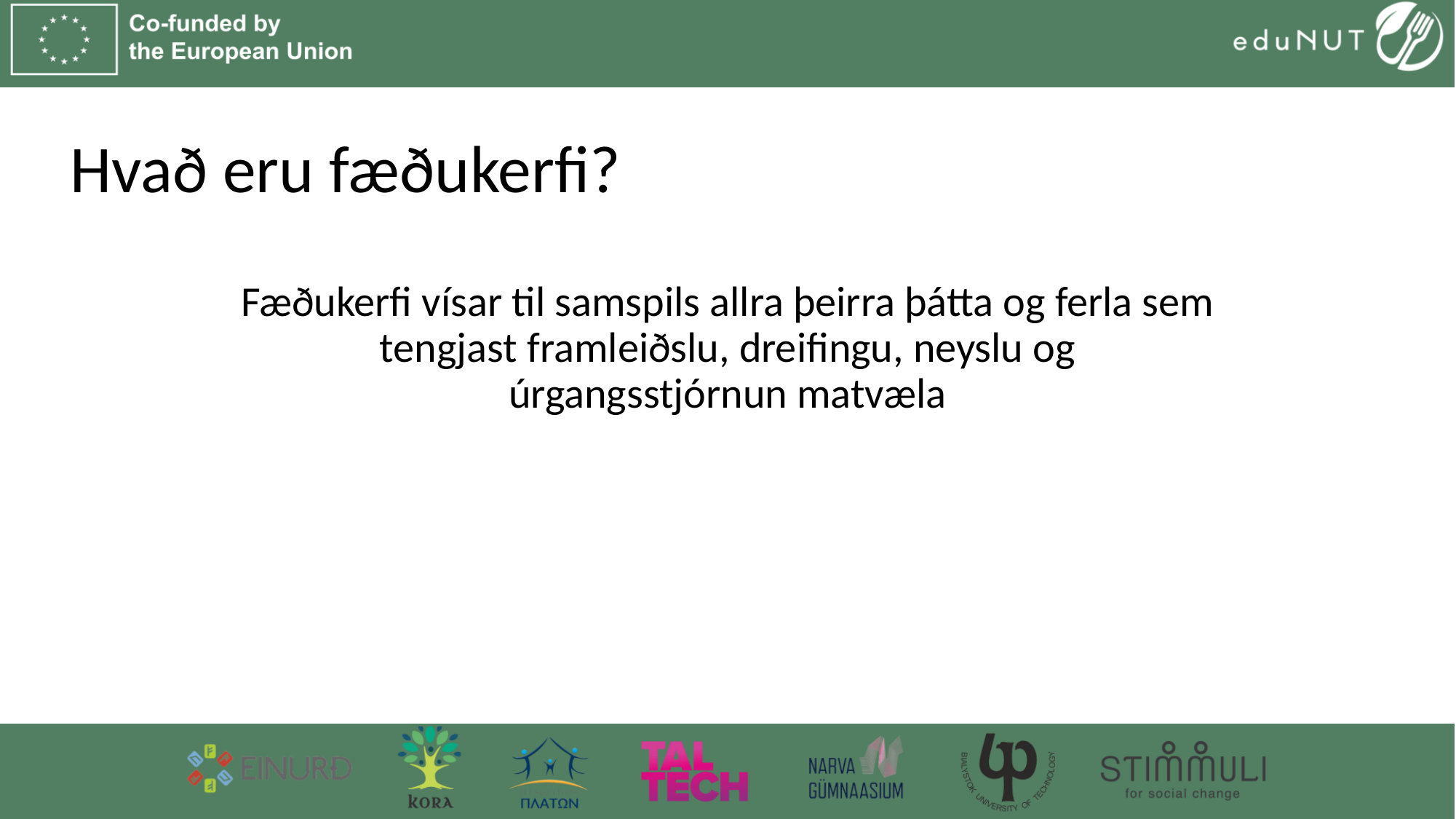

# Hvað eru fæðukerfi?
Fæðukerfi vísar til samspils allra þeirra þátta og ferla sem tengjast framleiðslu, dreifingu, neyslu og úrgangsstjórnun matvæla